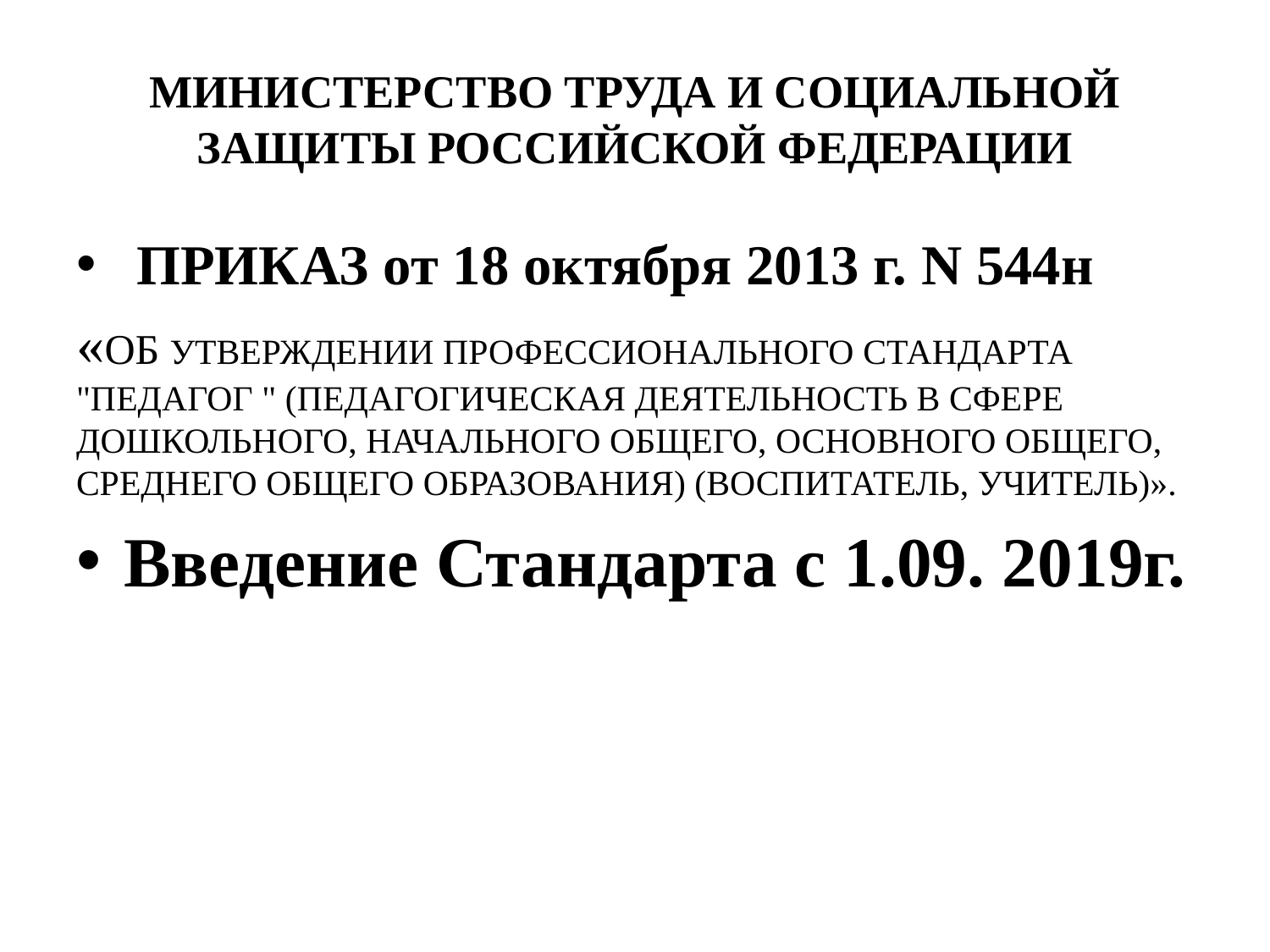

# МИНИСТЕРСТВО ТРУДА И СОЦИАЛЬНОЙ ЗАЩИТЫ РОССИЙСКОЙ ФЕДЕРАЦИИ
 ПРИКАЗ от 18 октября 2013 г. N 544н
«ОБ УТВЕРЖДЕНИИ ПРОФЕССИОНАЛЬНОГО СТАНДАРТА "ПЕДАГОГ " (ПЕДАГОГИЧЕСКАЯ ДЕЯТЕЛЬНОСТЬ В СФЕРЕ ДОШКОЛЬНОГО, НАЧАЛЬНОГО ОБЩЕГО, ОСНОВНОГО ОБЩЕГО, СРЕДНЕГО ОБЩЕГО ОБРАЗОВАНИЯ) (ВОСПИТАТЕЛЬ, УЧИТЕЛЬ)».
Введение Стандарта с 1.09. 2019г.